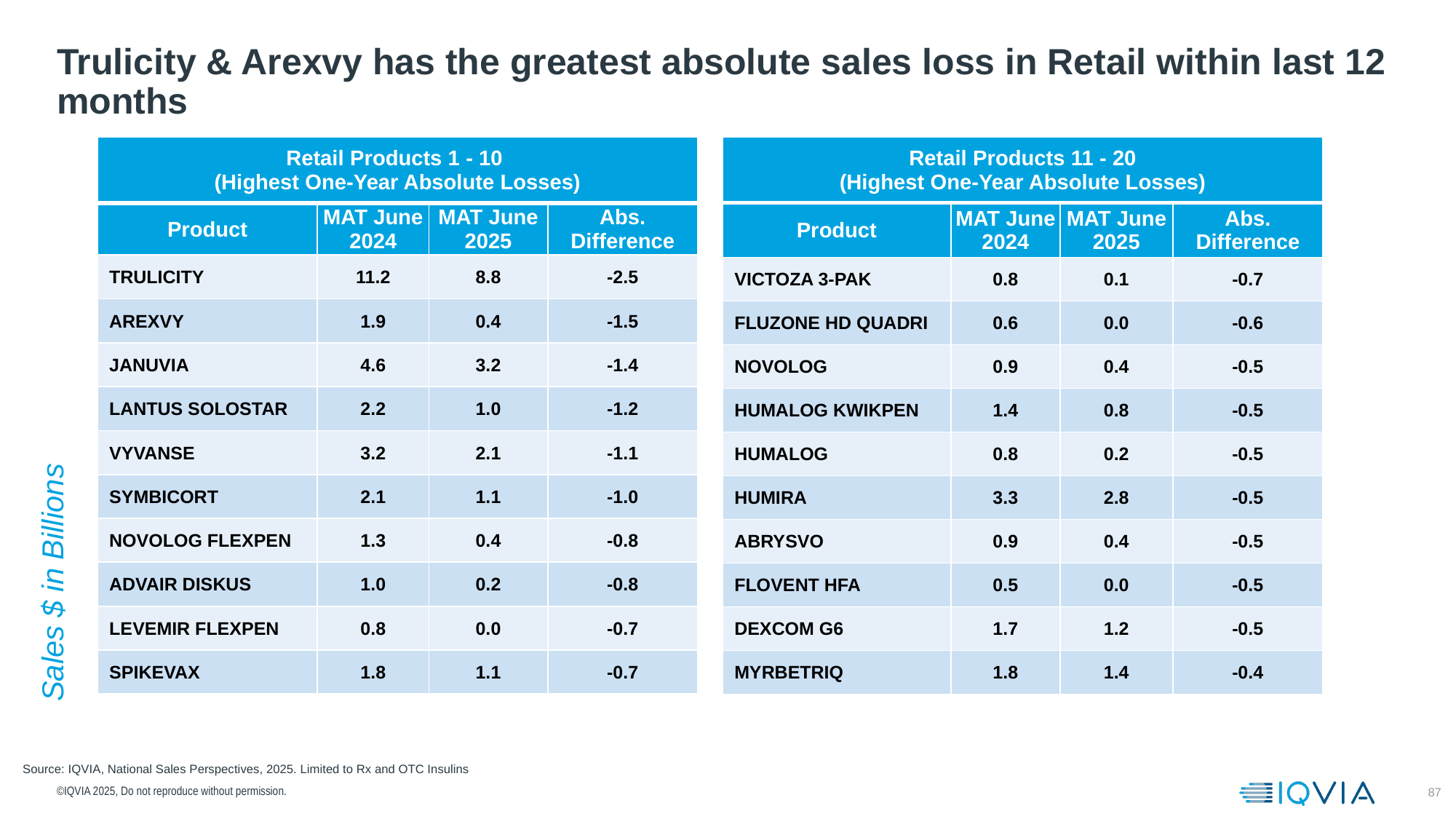

Sales $ in Billions
# Trulicity & Arexvy has the greatest absolute sales loss in Retail within last 12 months
| Retail Products 1 - 10 (Highest One-Year Absolute Losses) |  |  |  |
| --- | --- | --- | --- |
| Product | MAT June 2024 | MAT June 2025 | Abs. Difference |
| TRULICITY | 11.2 | 8.8 | -2.5 |
| AREXVY | 1.9 | 0.4 | -1.5 |
| JANUVIA | 4.6 | 3.2 | -1.4 |
| LANTUS SOLOSTAR | 2.2 | 1.0 | -1.2 |
| VYVANSE | 3.2 | 2.1 | -1.1 |
| SYMBICORT | 2.1 | 1.1 | -1.0 |
| NOVOLOG FLEXPEN | 1.3 | 0.4 | -0.8 |
| ADVAIR DISKUS | 1.0 | 0.2 | -0.8 |
| LEVEMIR FLEXPEN | 0.8 | 0.0 | -0.7 |
| SPIKEVAX | 1.8 | 1.1 | -0.7 |
| Retail Products 11 - 20 (Highest One-Year Absolute Losses) |  |  |  |
| --- | --- | --- | --- |
| Product | MAT June 2024 | MAT June 2025 | Abs. Difference |
| VICTOZA 3-PAK | 0.8 | 0.1 | -0.7 |
| FLUZONE HD QUADRI | 0.6 | 0.0 | -0.6 |
| NOVOLOG | 0.9 | 0.4 | -0.5 |
| HUMALOG KWIKPEN | 1.4 | 0.8 | -0.5 |
| HUMALOG | 0.8 | 0.2 | -0.5 |
| HUMIRA | 3.3 | 2.8 | -0.5 |
| ABRYSVO | 0.9 | 0.4 | -0.5 |
| FLOVENT HFA | 0.5 | 0.0 | -0.5 |
| DEXCOM G6 | 1.7 | 1.2 | -0.5 |
| MYRBETRIQ | 1.8 | 1.4 | -0.4 |
Source: IQVIA, National Sales Perspectives, 2025. Limited to Rx and OTC Insulins

©IQVIA 2025, Do not reproduce without permission.